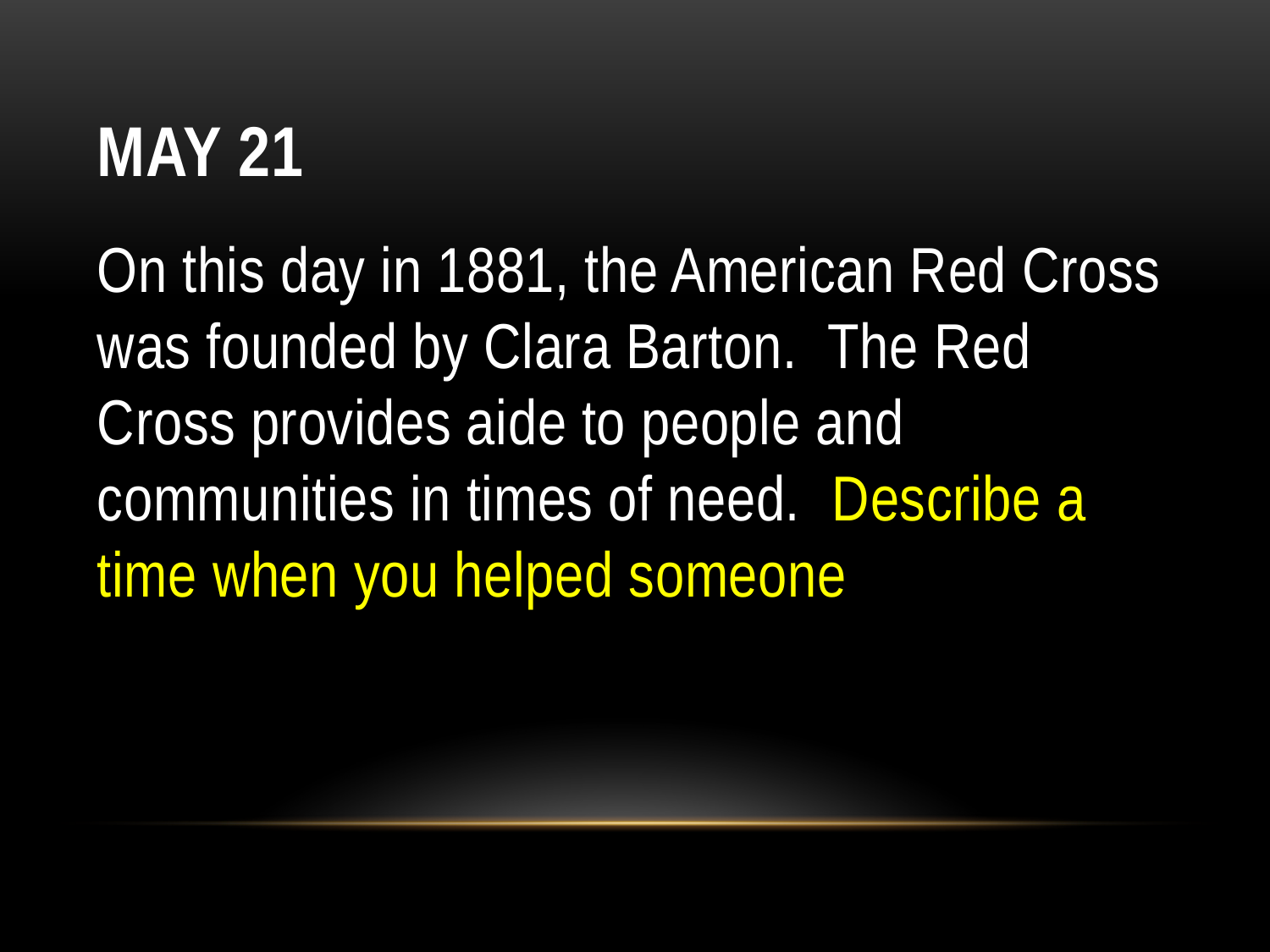

# May 21
On this day in 1881, the American Red Cross was founded by Clara Barton.  The Red Cross provides aide to people and communities in times of need.  Describe a time when you helped someone